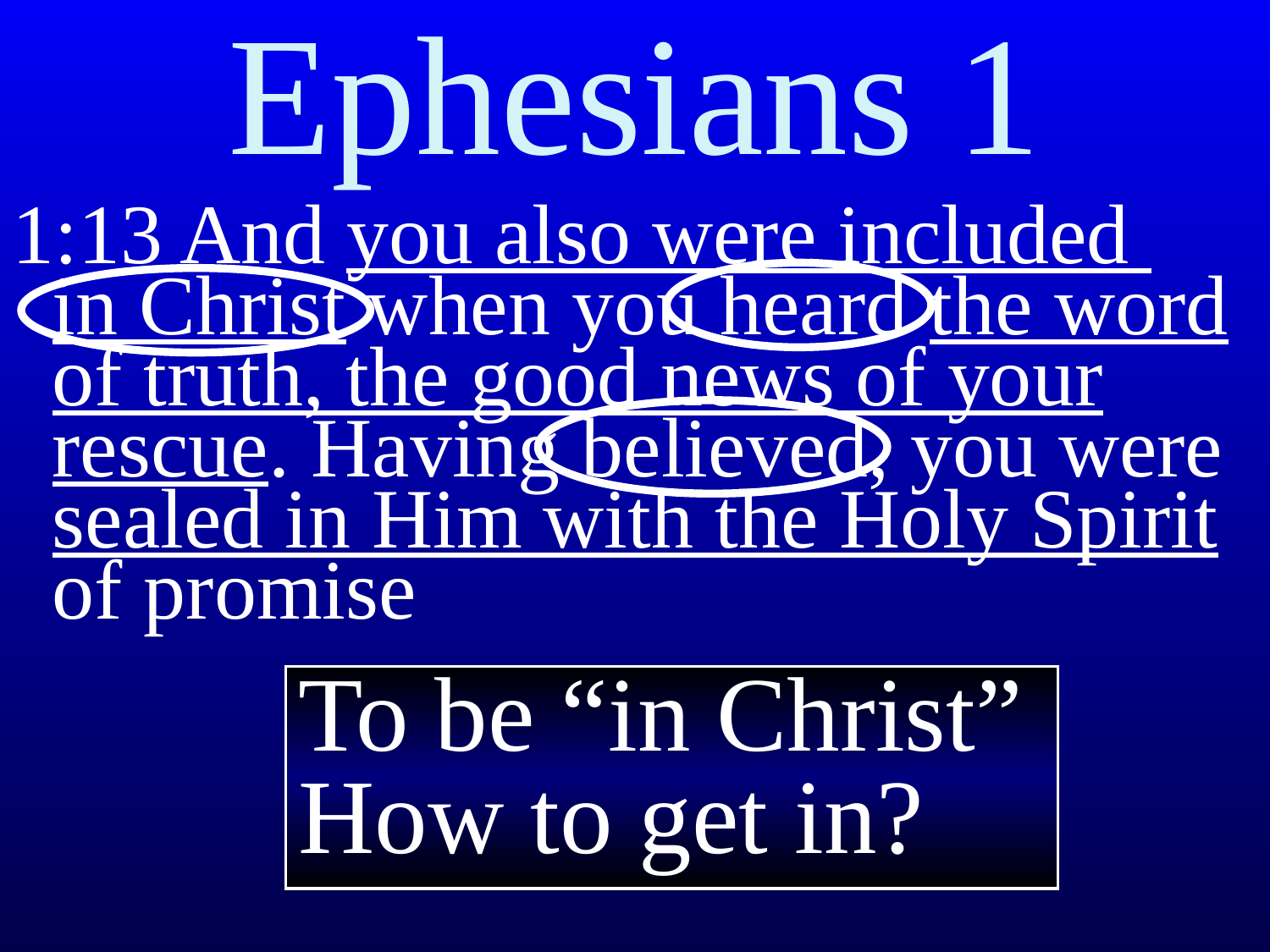

# Ephesians 1
1:13 And you also were included
in Christ when you heard the word of truth, the good news of your rescue. Having believed, you were sealed in Him with the Holy Spirit of promise

To be “in Christ”
How to get in?